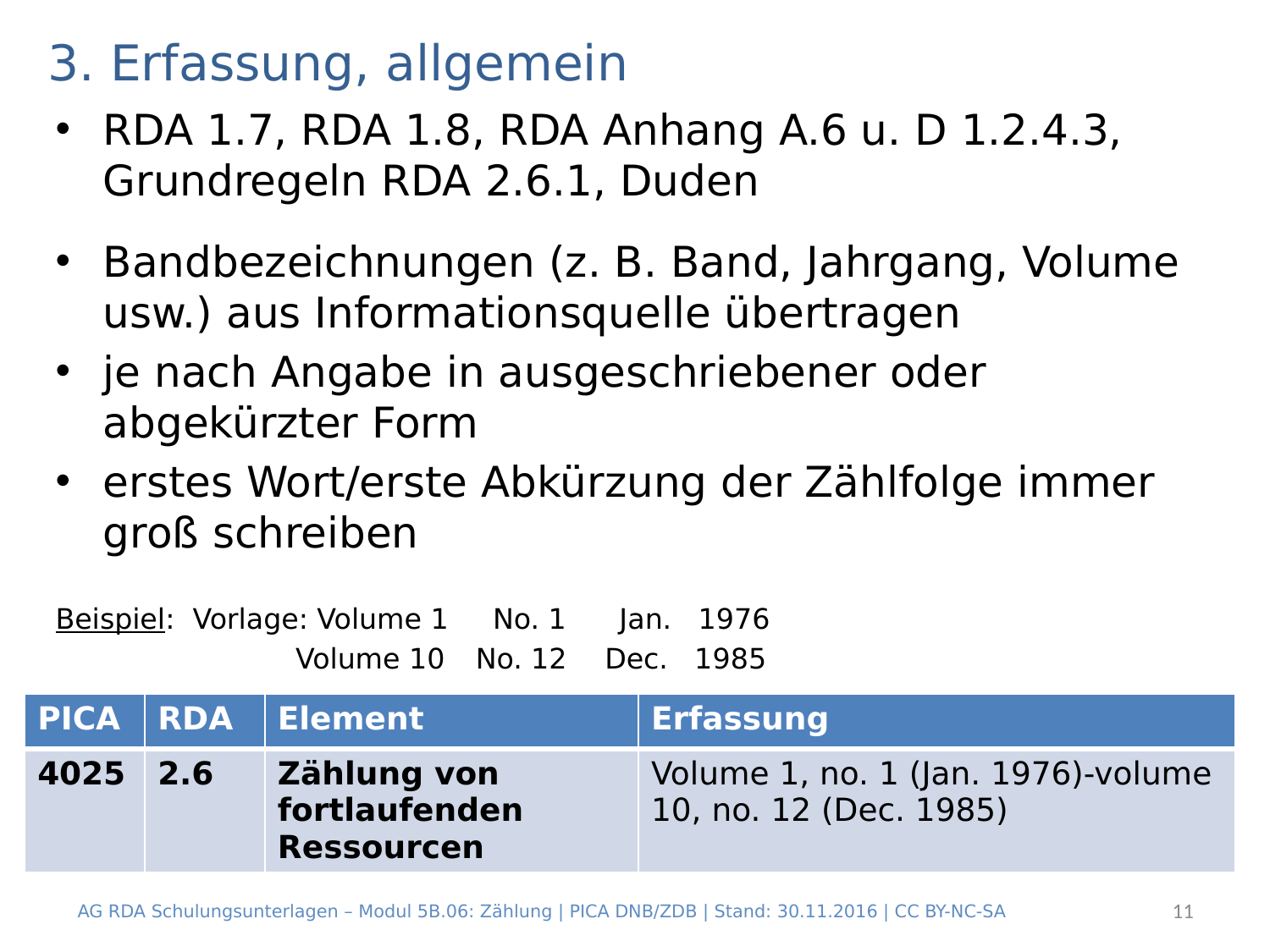

# 3. Erfassung, allgemein
RDA 1.7, RDA 1.8, RDA Anhang A.6 u. D 1.2.4.3, Grundregeln RDA 2.6.1, Duden

Bandbezeichnungen (z. B. Band, Jahrgang, Volume usw.) aus Informationsquelle übertragen
je nach Angabe in ausgeschriebener oder abgekürzter Form
erstes Wort/erste Abkürzung der Zählfolge immer groß schreiben

Beispiel:  Vorlage: Volume 1     No. 1      Jan.   1976
                           Volume 10       No. 12         Dec.   1985

| PICA | RDA | Element | Erfassung |
| --- | --- | --- | --- |
| 4025 | 2.6 | Zählung von fortlaufenden Ressourcen | Volume 1, no. 1 (Jan. 1976)-volume 10, no. 12 (Dec. 1985) |
AG RDA Schulungsunterlagen – Modul 5B.06: Zählung | PICA DNB/ZDB | Stand: 30.11.2016 | CC BY-NC-SA
11